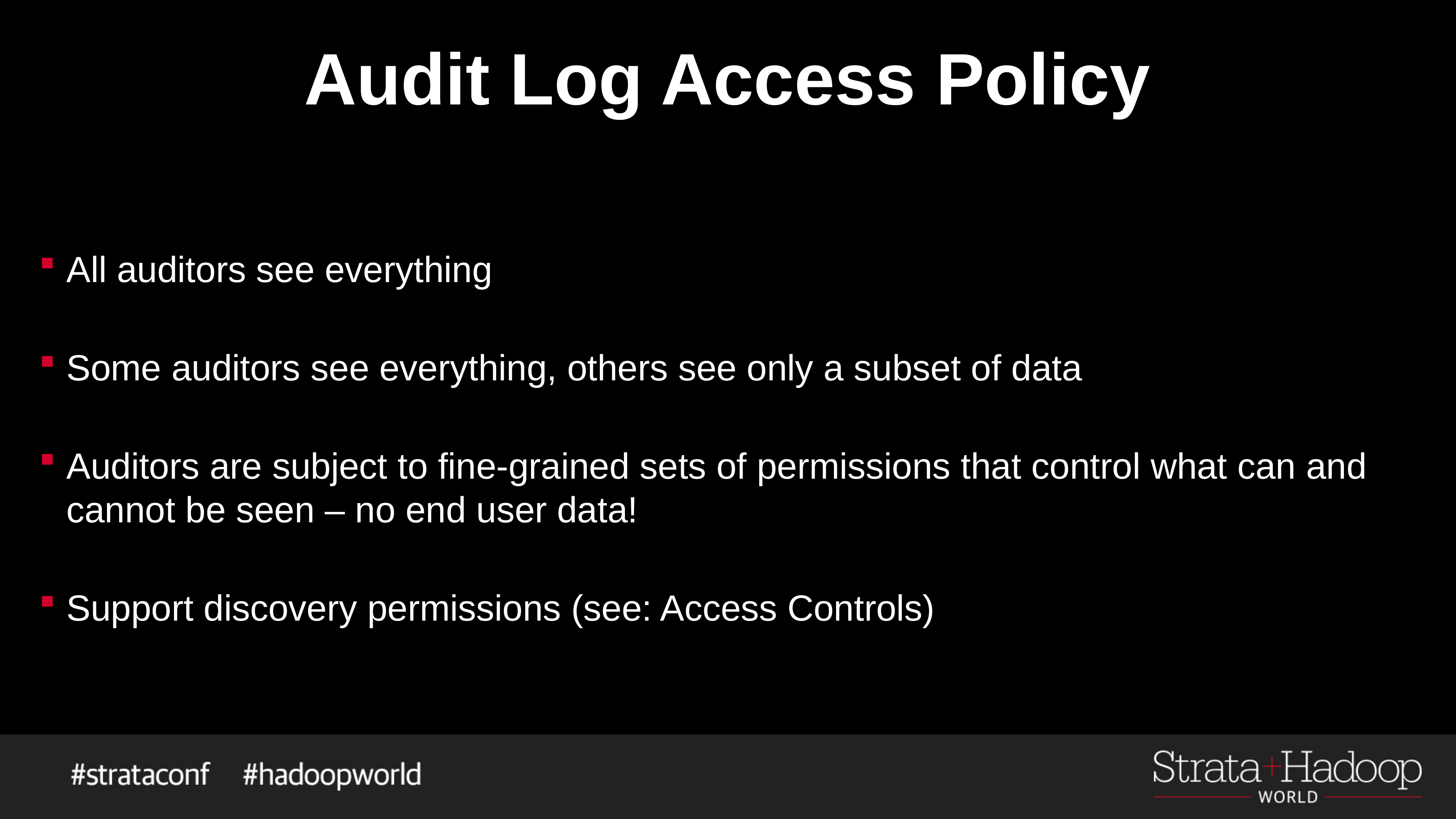

# Audit Log Access Policy
All auditors see everything
Some auditors see everything, others see only a subset of data
Auditors are subject to fine-grained sets of permissions that control what can and cannot be seen – no end user data!
Support discovery permissions (see: Access Controls)